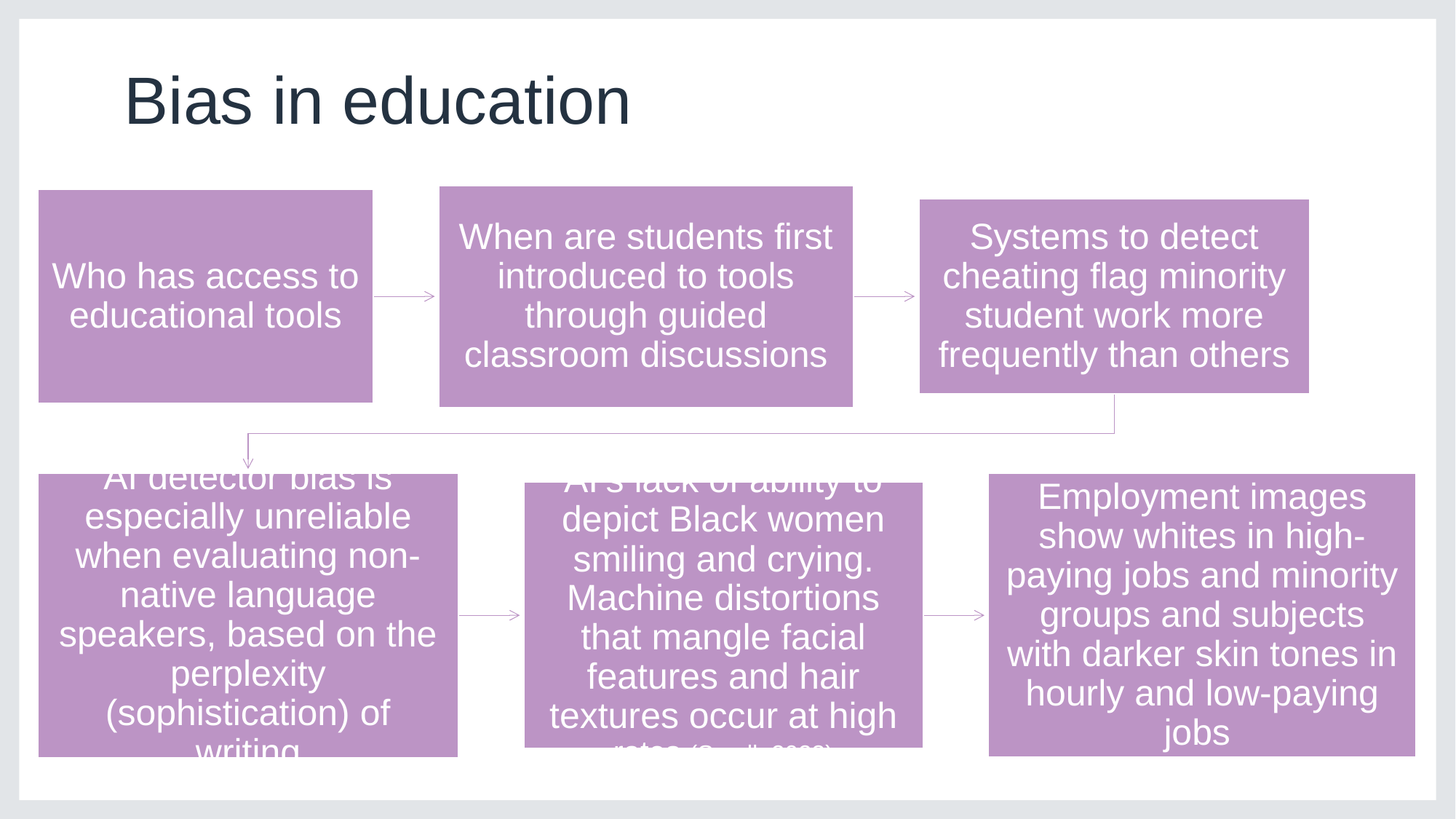

# Bias in education

Who has access to educational tools

When are students first introduced to tools through guided classroom discussions

Systems to detect cheating flag minority student work more frequently than others

AI detector bias is especially unreliable when evaluating non-native language speakers, based on the perplexity (sophistication) of writing

AI’s lack of ability to depict Black women smiling and crying. Machine distortions that mangle facial features and hair textures occur at high rates (Small, 2023)
Employment images show whites in high-paying jobs and minority groups and subjects with darker skin tones in hourly and low-paying jobs